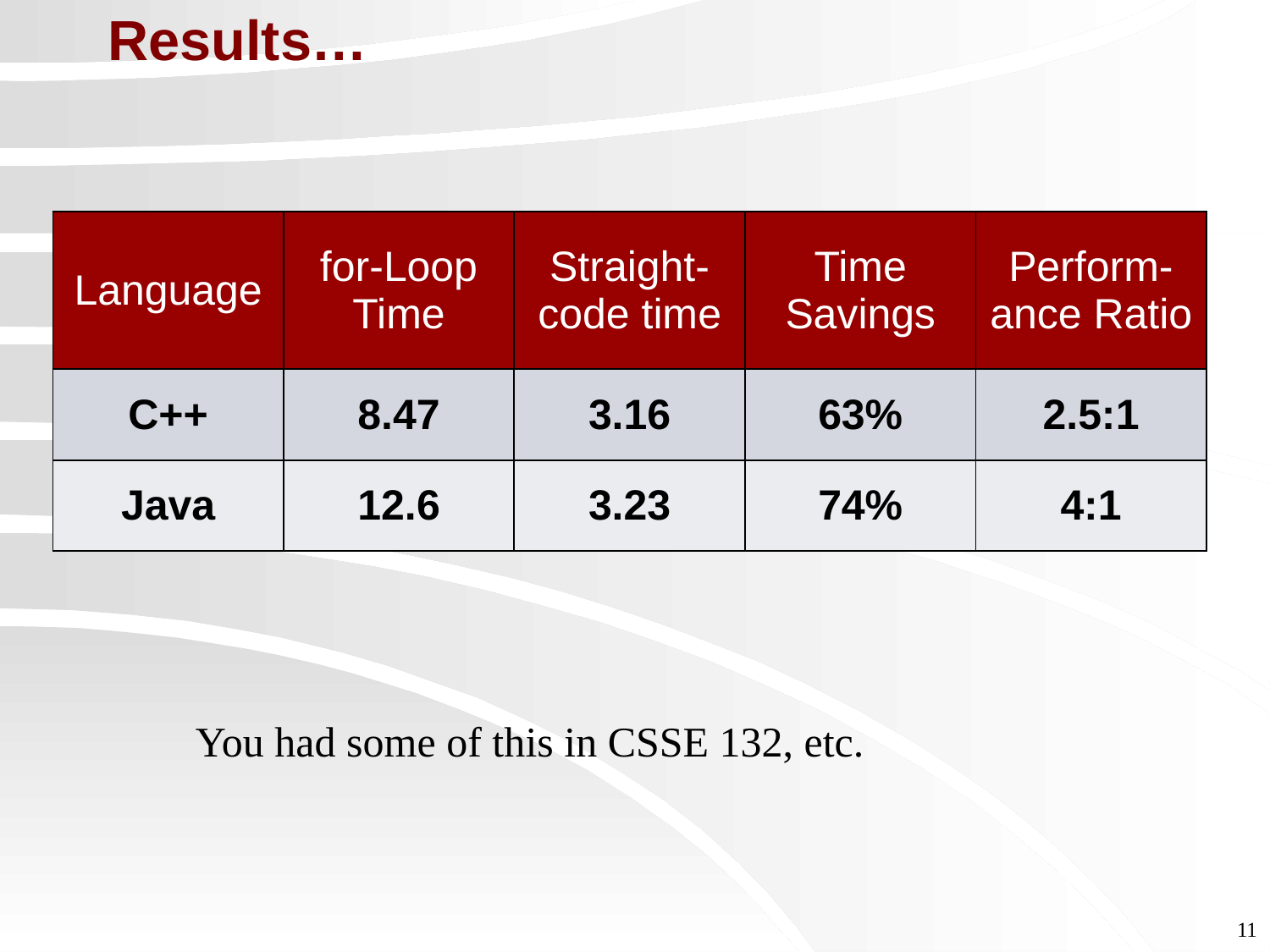

Results…
| Language | for-Loop Time | Straight-code time | Time Savings | Perform-ance Ratio |
| --- | --- | --- | --- | --- |
| C++ | 8.47 | 3.16 | 63% | 2.5:1 |
| Java | 12.6 | 3.23 | 74% | 4:1 |
You had some of this in CSSE 132, etc.
11